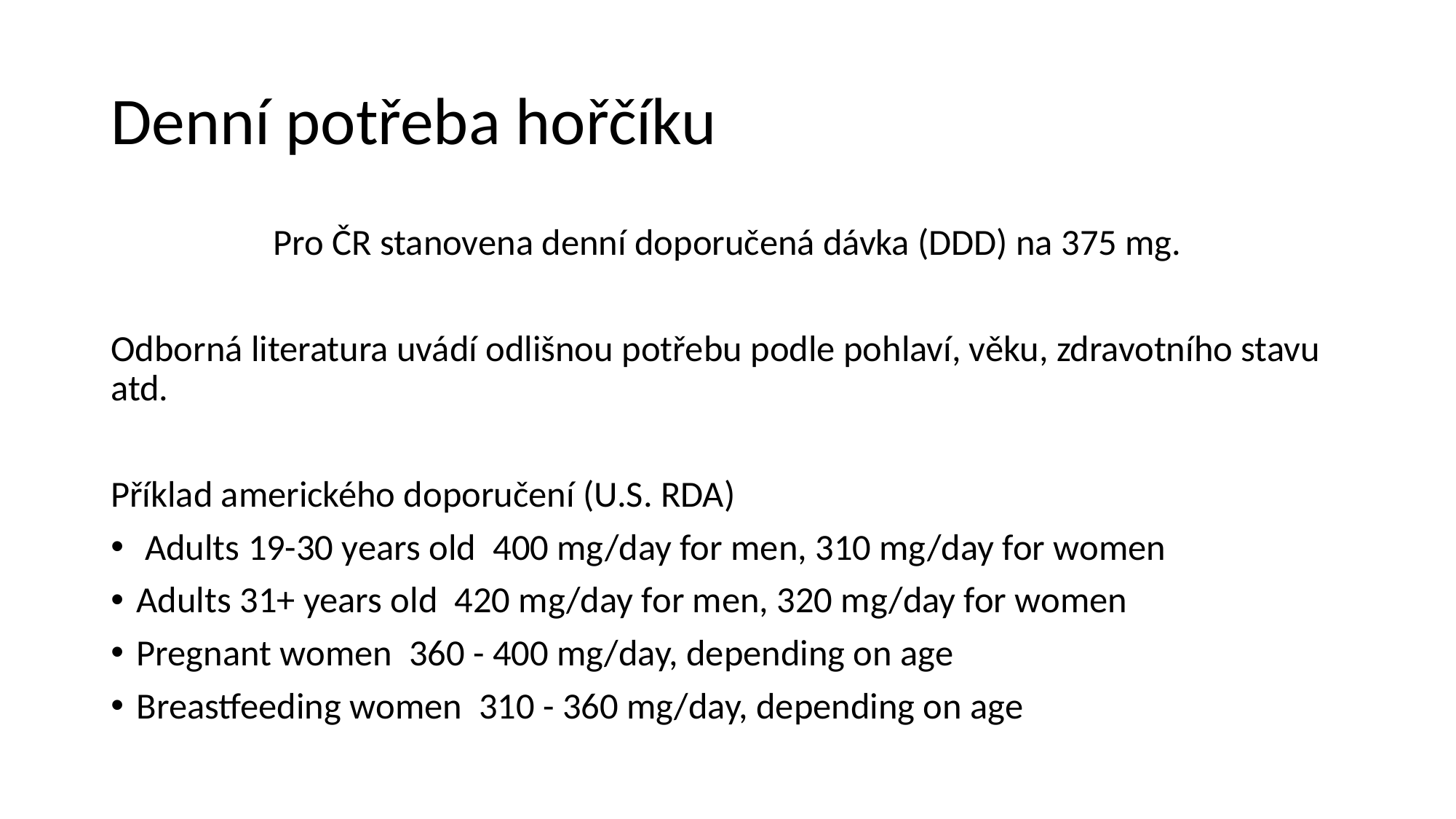

# Denní potřeba hořčíku
Pro ČR stanovena denní doporučená dávka (DDD) na 375 mg.

Odborná literatura uvádí odlišnou potřebu podle pohlaví, věku, zdravotního stavu atd.

Příklad amerického doporučení (U.S. RDA)
 Adults 19-30 years old  400 mg/day for men, 310 mg/day for women
Adults 31+ years old  420 mg/day for men, 320 mg/day for women
Pregnant women  360 - 400 mg/day, depending on age
Breastfeeding women  310 - 360 mg/day, depending on age